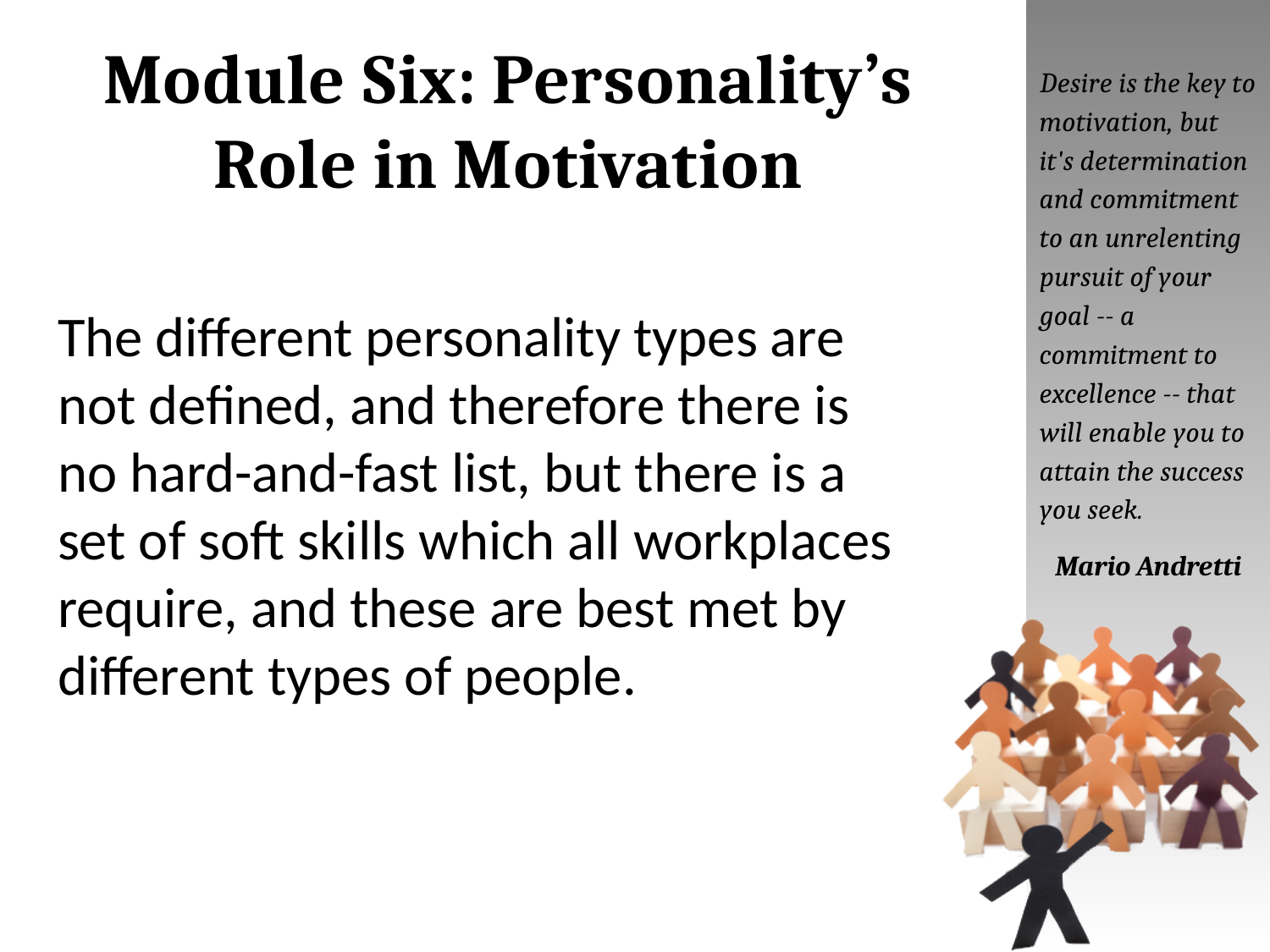

# Module Six: Personality’s Role in Motivation
Desire is the key to motivation, but it's determination and commitment to an unrelenting pursuit of your goal -- a commitment to excellence -- that will enable you to attain the success you seek.
Mario Andretti

The different personality types are not defined, and therefore there is no hard-and-fast list, but there is a set of soft skills which all workplaces require, and these are best met by different types of people.